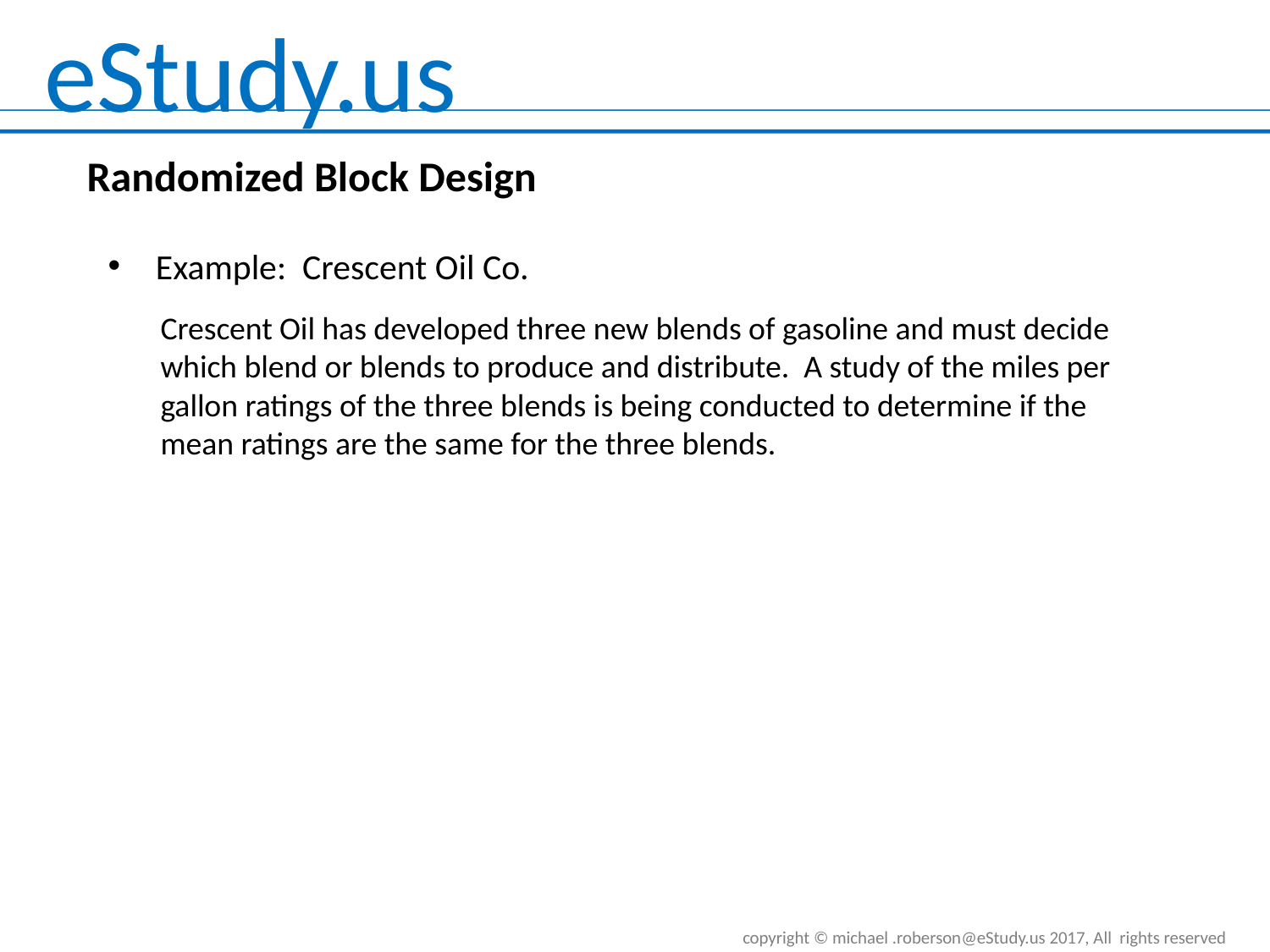

# Randomized Block Design
Example:  Crescent Oil Co.
Crescent Oil has developed three new blends of gasoline and must decide which blend or blends to produce and distribute.  A study of the miles per gallon ratings of the three blends is being conducted to determine if the mean ratings are the same for the three blends.